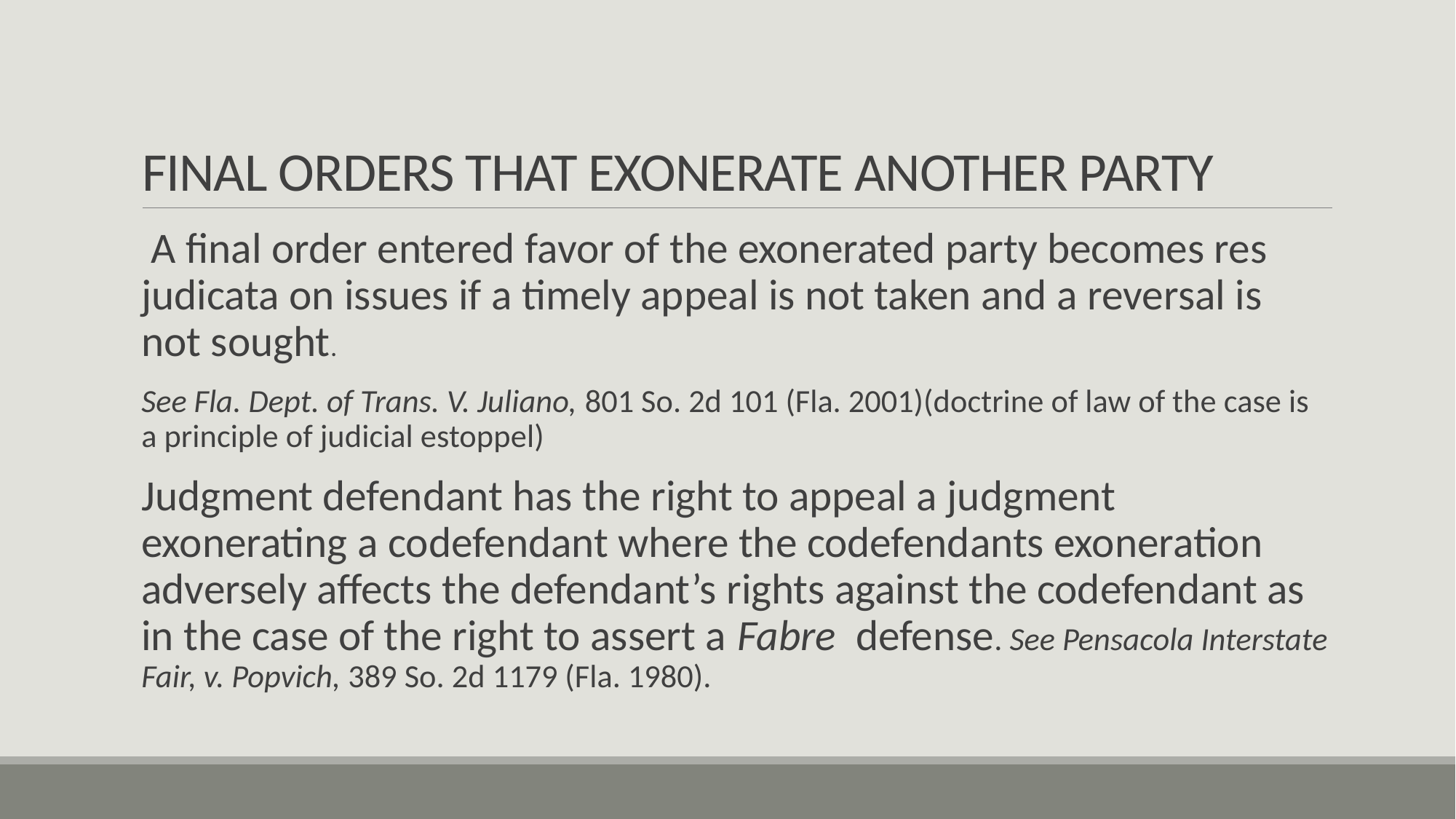

# FINAL ORDERS THAT EXONERATE ANOTHER PARTY
 A final order entered favor of the exonerated party becomes res judicata on issues if a timely appeal is not taken and a reversal is not sought.
See Fla. Dept. of Trans. V. Juliano, 801 So. 2d 101 (Fla. 2001)(doctrine of law of the case is a principle of judicial estoppel)
Judgment defendant has the right to appeal a judgment exonerating a codefendant where the codefendants exoneration adversely affects the defendant’s rights against the codefendant as in the case of the right to assert a Fabre  defense. See Pensacola Interstate Fair, v. Popvich, 389 So. 2d 1179 (Fla. 1980).